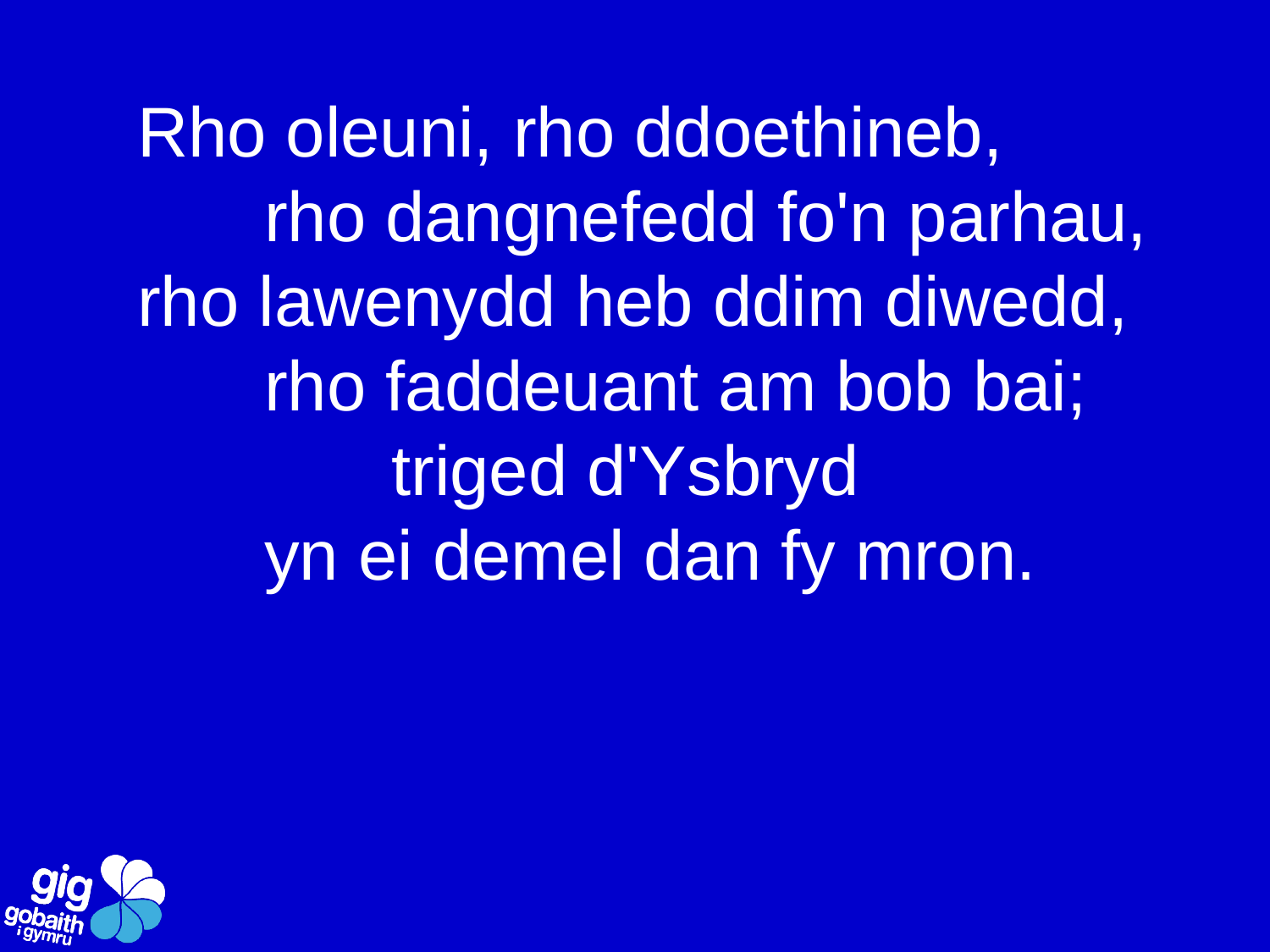

Rho oleuni, rho ddoethineb,
	rho dangnefedd fo'n parhau,
rho lawenydd heb ddim diwedd,
	rho faddeuant am bob bai;
		triged d'Ysbryd
	yn ei demel dan fy mron.